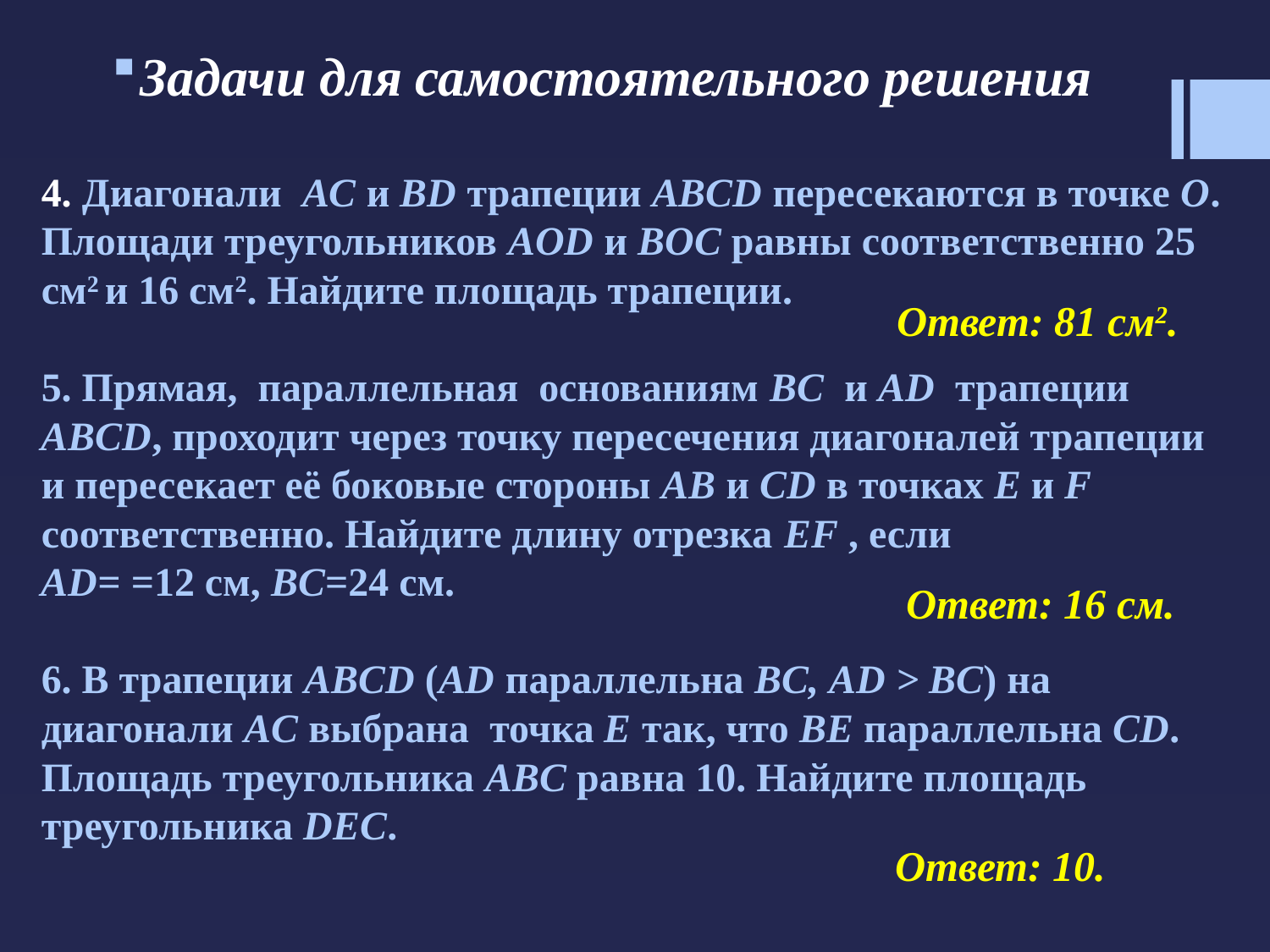

Задачи для самостоятельного решения
# 4. Диагонали  AC и BD трапеции ABCD пересекаются в точке О. Площади треугольников АOD и ВOC равны соответственно 25 см2 и 16 см2. Найдите площадь трапеции. 5. Прямая,  параллельная  основаниям BC  и AD  трапеции ABCD, проходит через точку пересечения диагоналей трапеции и пересекает её боковые стороны AB и CD в точках Е и F соответственно. Найдите длину отрезка ЕF , если AD= =12 см, ВC=24 см. 6. В трапеции ABCD (AD параллельна BC, AD > BC) на диагонали AC выбрана  точка Е так, что ВЕ параллельна CD. Площадь треугольника АВC равна 10. Найдите площадь треугольника DЕC.
Ответ: 81 см2.
 Ответ: 16 см.
Ответ: 10.